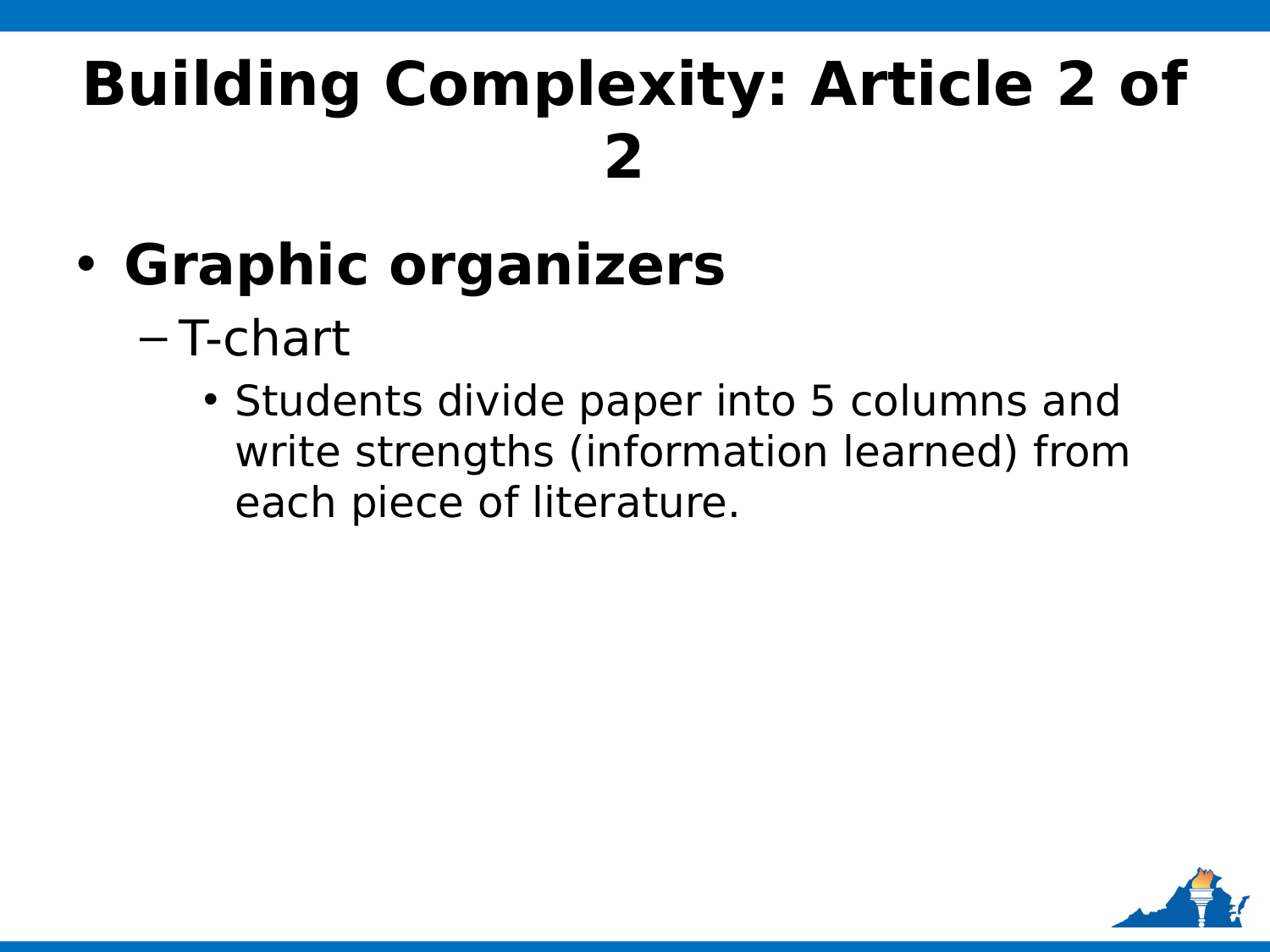

# Building Complexity: Article 2 of 2
Graphic organizers
T-chart
Students divide paper into 5 columns and write strengths (information learned) from each piece of literature.